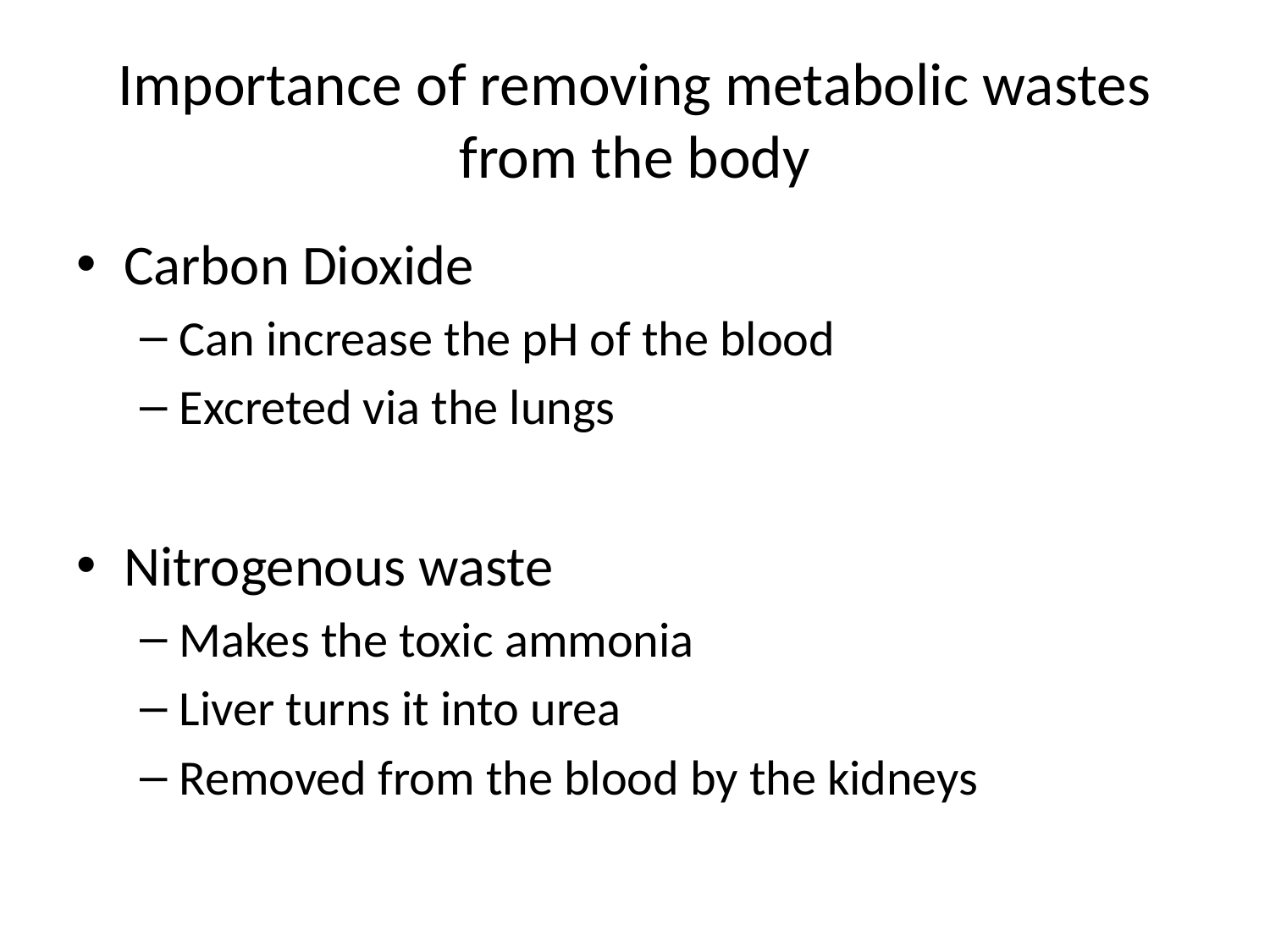

# Importance of removing metabolic wastes from the body
Carbon Dioxide
Can increase the pH of the blood
Excreted via the lungs

Nitrogenous waste
Makes the toxic ammonia
Liver turns it into urea
Removed from the blood by the kidneys